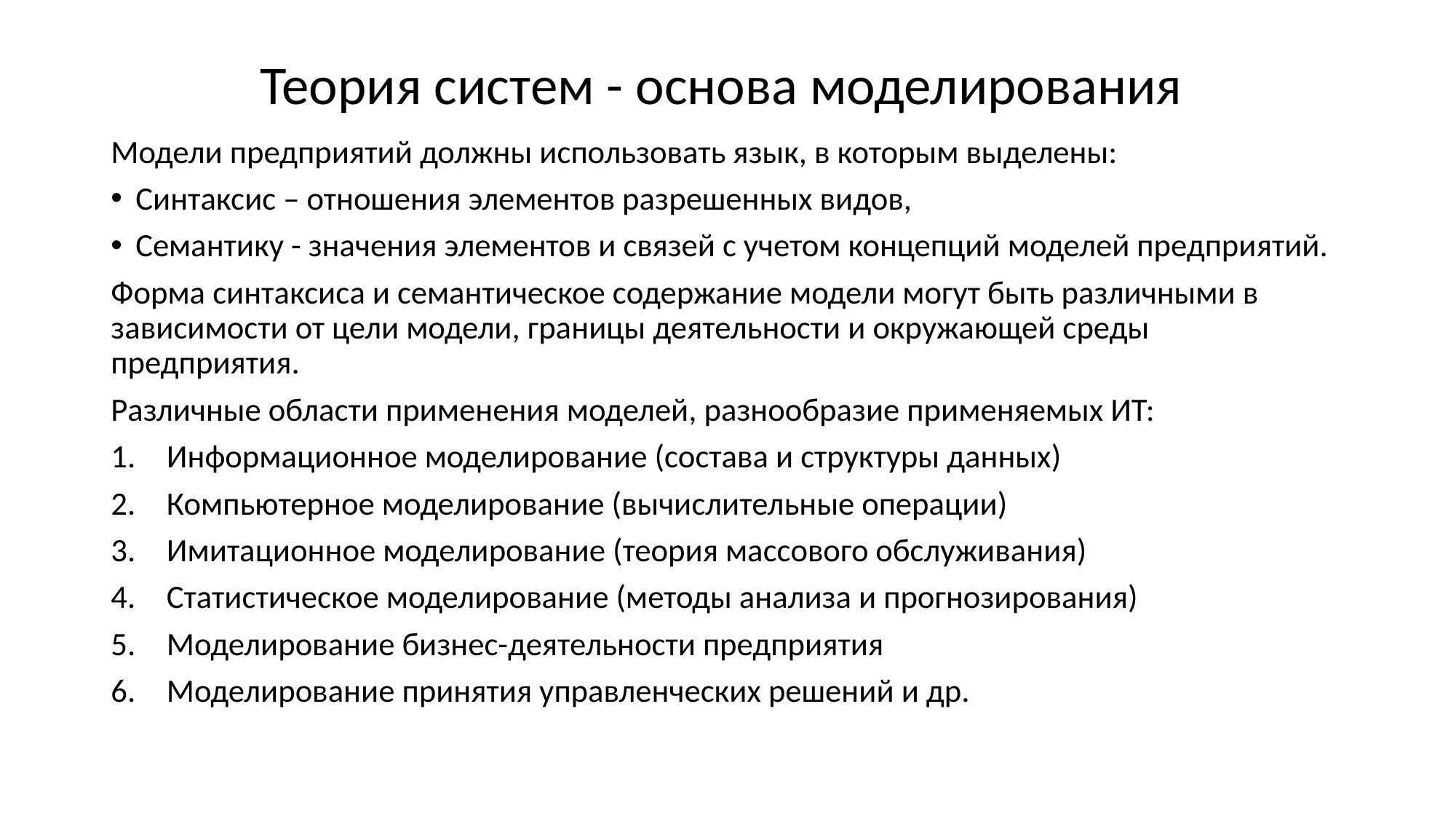

# Теория систем - основа моделирования
Модели предприятий должны использовать язык, в которым выделены:
Синтаксис – отношения элементов разрешенных видов,
Семантику - значения элементов и связей с учетом концепций моделей предприятий.
Форма синтаксиса и семантическое содержание модели могут быть различными в зависимости от цели модели, границы деятельности и окружающей среды предприятия.
Различные области применения моделей, разнообразие применяемых ИТ:
Информационное моделирование (состава и структуры данных)
Компьютерное моделирование (вычислительные операции)
Имитационное моделирование (теория массового обслуживания)
Статистическое моделирование (методы анализа и прогнозирования)
Моделирование бизнес-деятельности предприятия
Моделирование принятия управленческих решений и др.